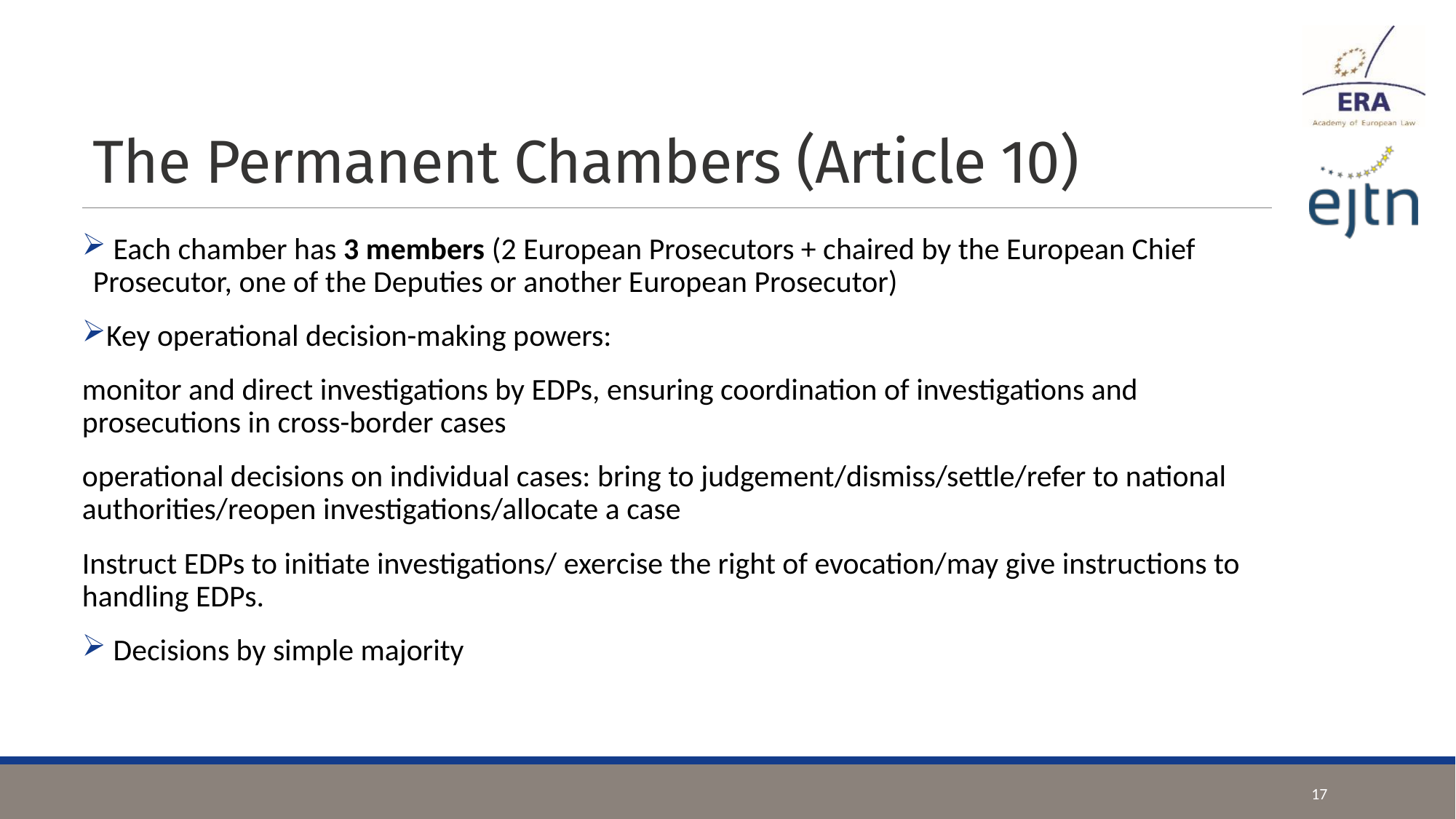

# The Permanent Chambers (Article 10)
 Each chamber has 3 members (2 European Prosecutors + chaired by the European Chief Prosecutor, one of the Deputies or another European Prosecutor)
Key operational decision-making powers:
monitor and direct investigations by EDPs, ensuring coordination of investigations and prosecutions in cross-border cases
operational decisions on individual cases: bring to judgement/dismiss/settle/refer to national authorities/reopen investigations/allocate a case
Instruct EDPs to initiate investigations/ exercise the right of evocation/may give instructions to handling EDPs.
 Decisions by simple majority

17